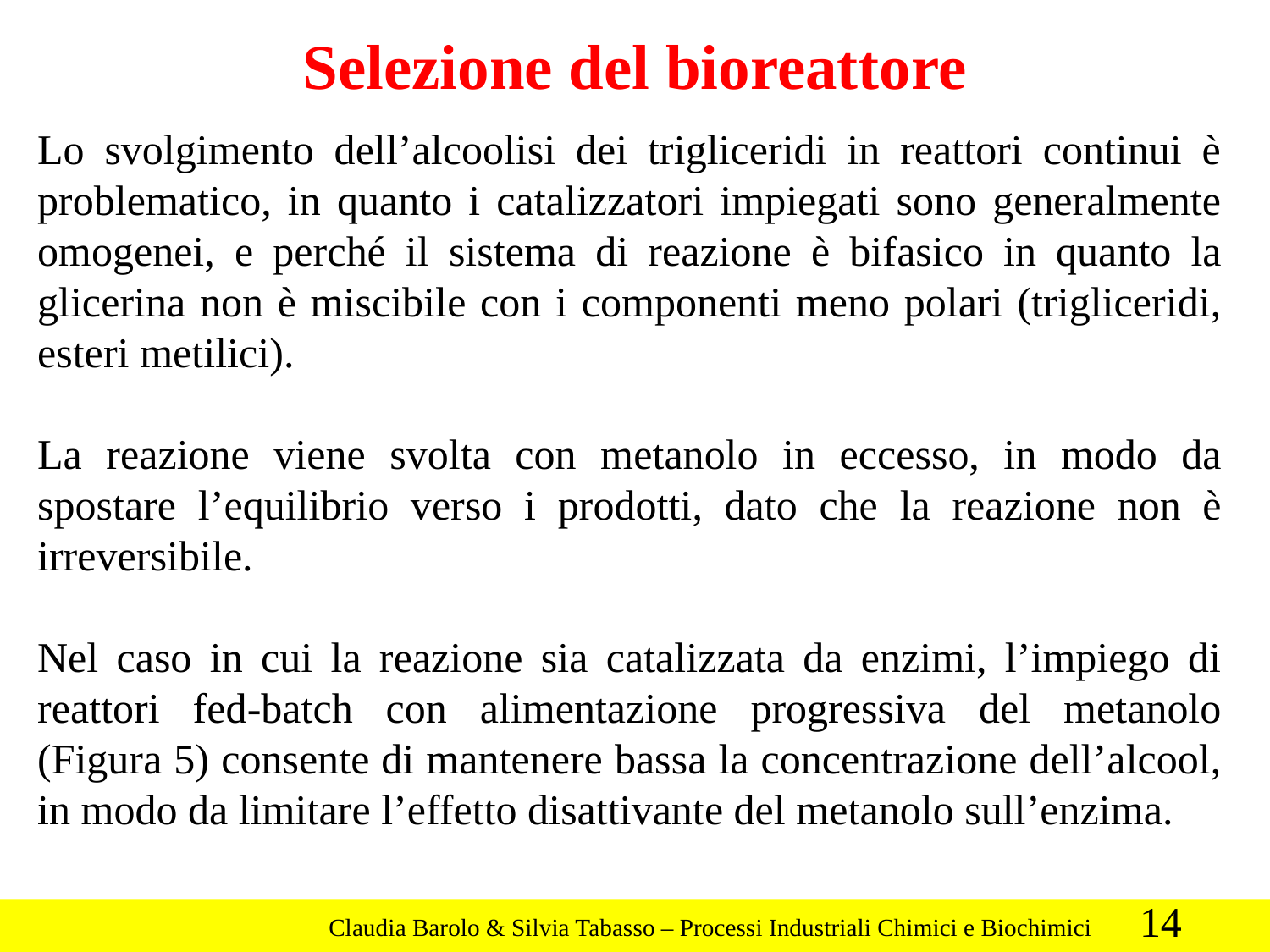

Selezione del bioreattore
Lo svolgimento dell’alcoolisi dei trigliceridi in reattori continui è problematico, in quanto i catalizzatori impiegati sono generalmente omogenei, e perché il sistema di reazione è bifasico in quanto la glicerina non è miscibile con i componenti meno polari (trigliceridi, esteri metilici).
La reazione viene svolta con metanolo in eccesso, in modo da spostare l’equilibrio verso i prodotti, dato che la reazione non è irreversibile.

Nel caso in cui la reazione sia catalizzata da enzimi, l’impiego di reattori fed-batch con alimentazione progressiva del metanolo (Figura 5) consente di mantenere bassa la concentrazione dell’alcool, in modo da limitare l’effetto disattivante del metanolo sull’enzima.
14